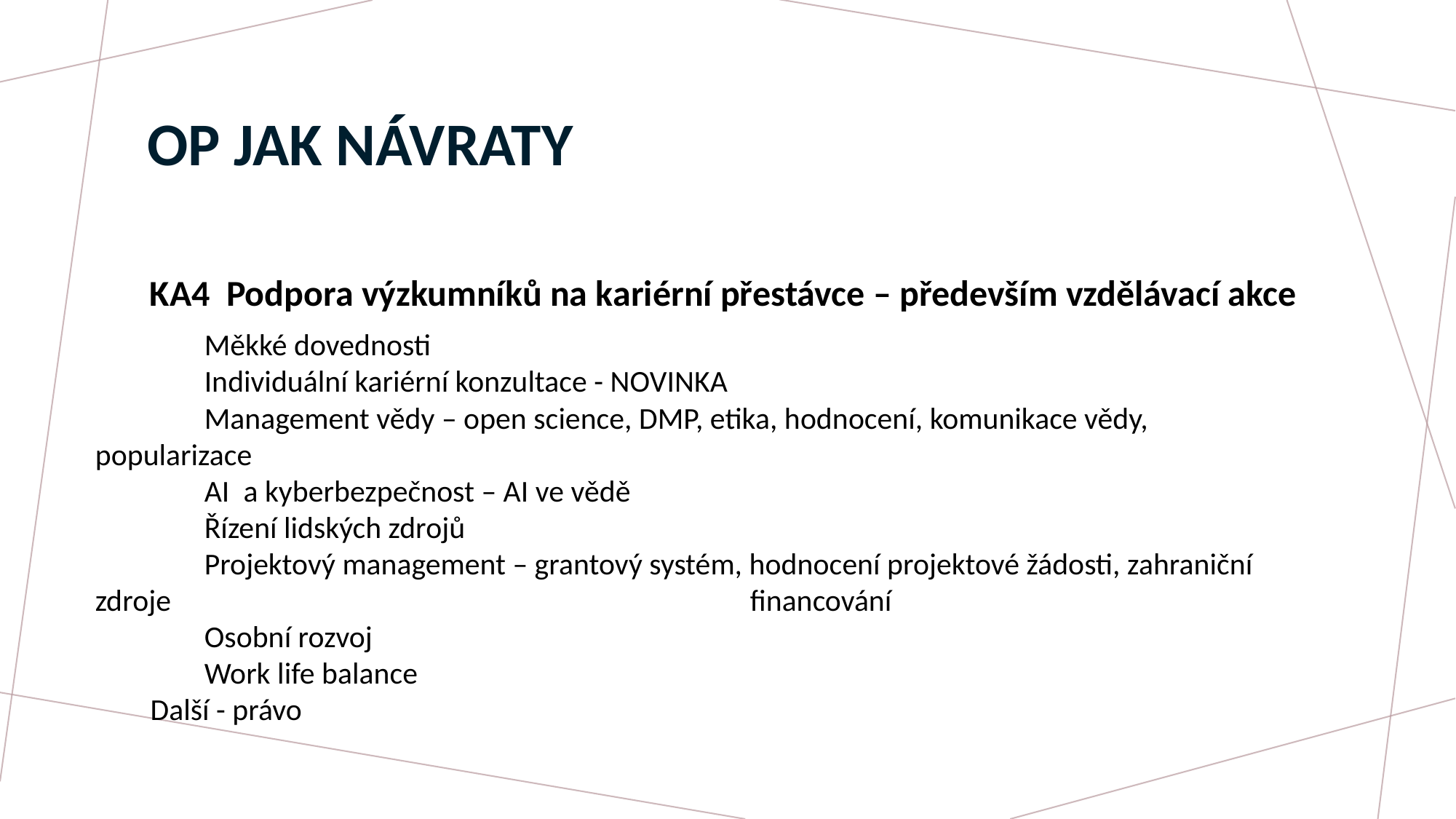

# OP JAK Návraty
KA4  Podpora výzkumníků na kariérní přestávce – především vzdělávací akce
	Měkké dovednosti
	Individuální kariérní konzultace - NOVINKA
	Management vědy – open science, DMP, etika, hodnocení, komunikace vědy, popularizace
	AI  a kyberbezpečnost – AI ve vědě
	Řízení lidských zdrojů
	Projektový management – grantový systém, hodnocení projektové žádosti, zahraniční zdroje 						financování
	Osobní rozvoj
	Work life balance
        Další - právo